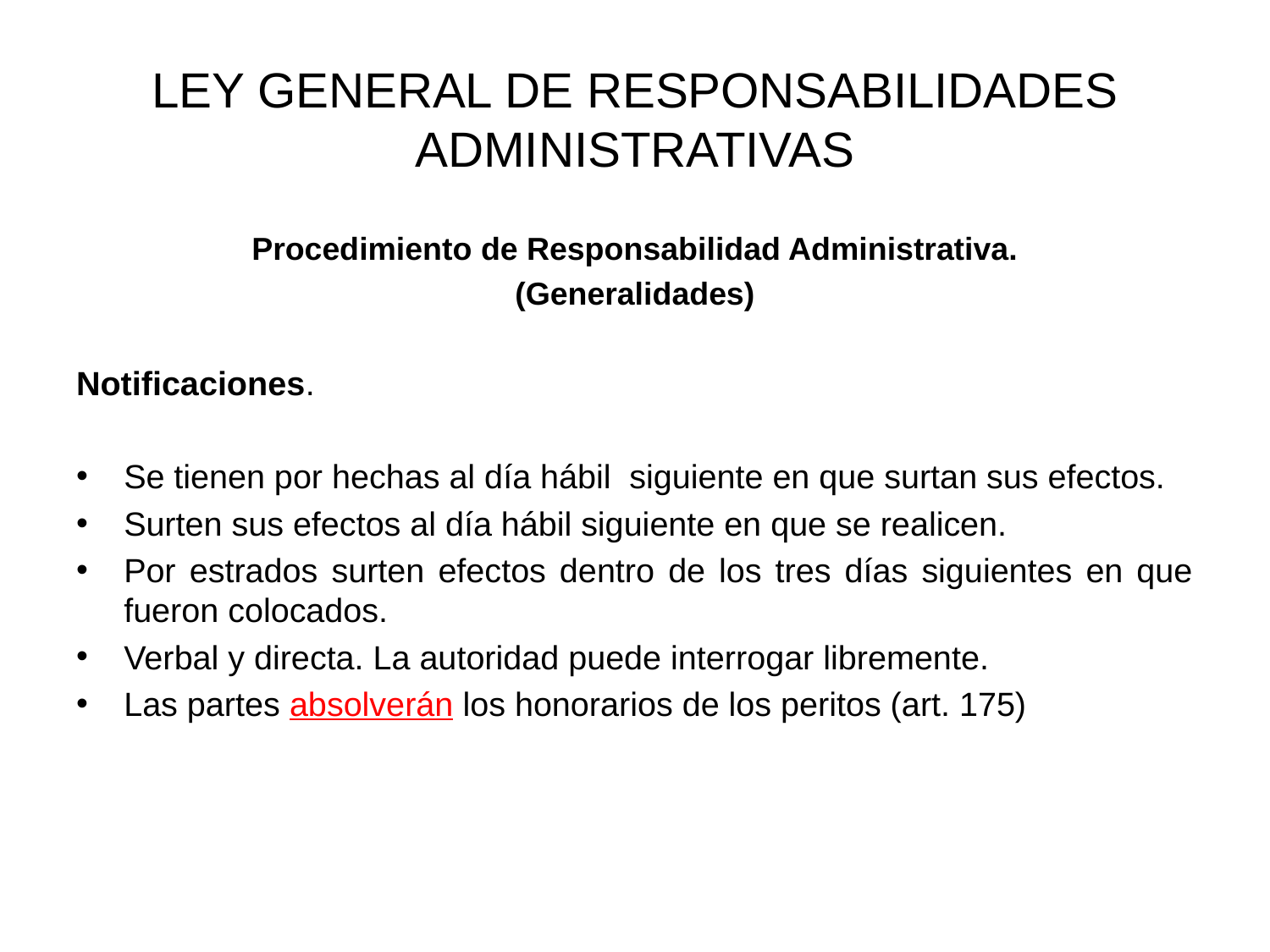

# LEY GENERAL DE RESPONSABILIDADES ADMINISTRATIVAS
Procedimiento de Responsabilidad Administrativa.
(Generalidades)

Notificaciones.

Se tienen por hechas al día hábil  siguiente en que surtan sus efectos.
Surten sus efectos al día hábil siguiente en que se realicen.
Por estrados surten efectos dentro de los tres días siguientes en que fueron colocados.
Verbal y directa. La autoridad puede interrogar libremente.
Las partes absolverán los honorarios de los peritos (art. 175)